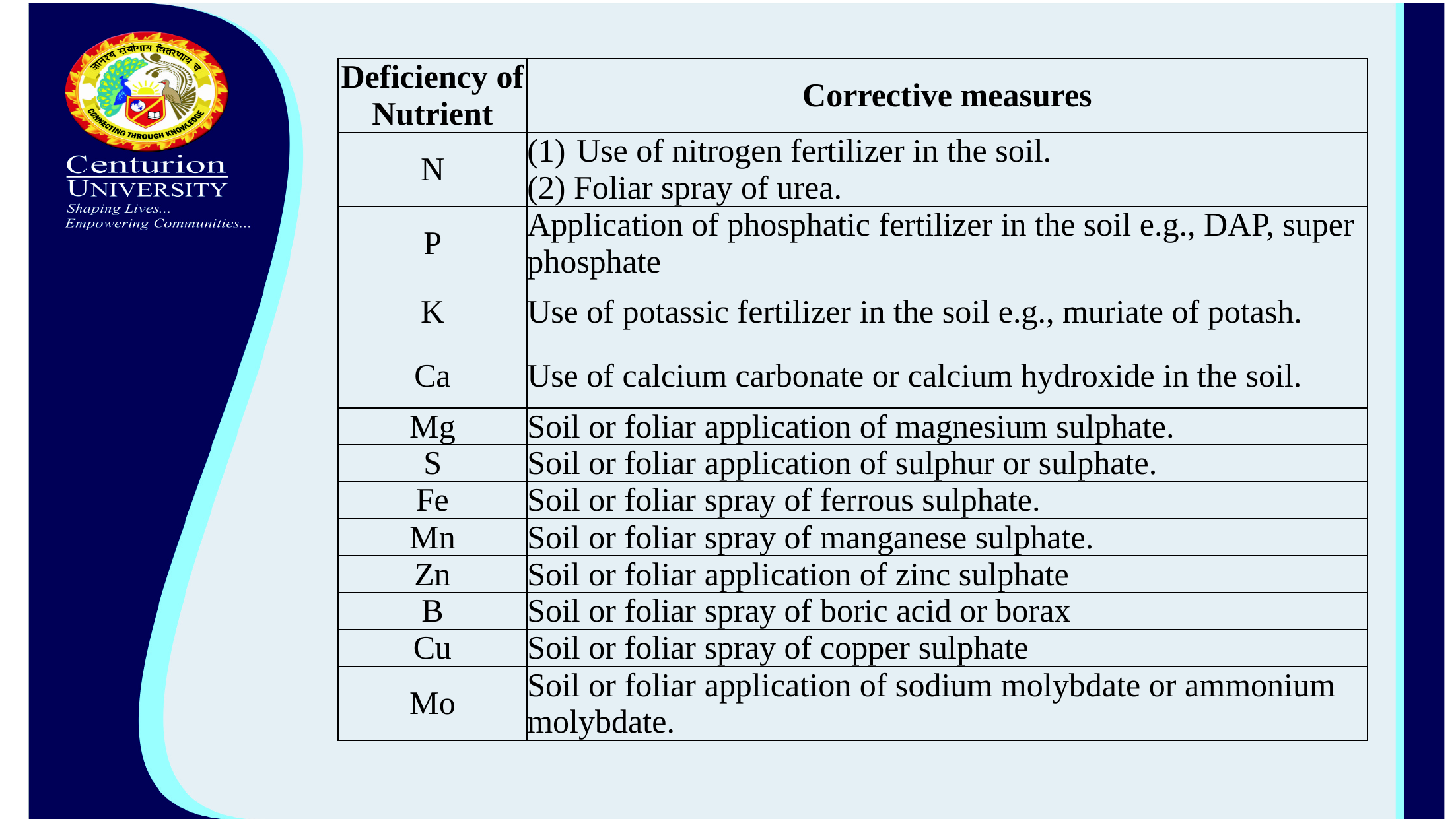

| Deficiency of Nutrient | Corrective measures |
| --- | --- |
| N | Use of nitrogen fertilizer in the soil. (2) Foliar spray of urea. |
| P | Application of phosphatic fertilizer in the soil e.g., DAP, super phosphate |
| K | Use of potassic fertilizer in the soil e.g., muriate of potash. |
| Ca | Use of calcium carbonate or calcium hydroxide in the soil. |
| Mg | Soil or foliar application of magnesium sulphate. |
| S | Soil or foliar application of sulphur or sulphate. |
| Fe | Soil or foliar spray of ferrous sulphate. |
| Mn | Soil or foliar spray of manganese sulphate. |
| Zn | Soil or foliar application of zinc sulphate |
| B | Soil or foliar spray of boric acid or borax |
| Cu | Soil or foliar spray of copper sulphate |
| Mo | Soil or foliar application of sodium molybdate or ammonium molybdate. |